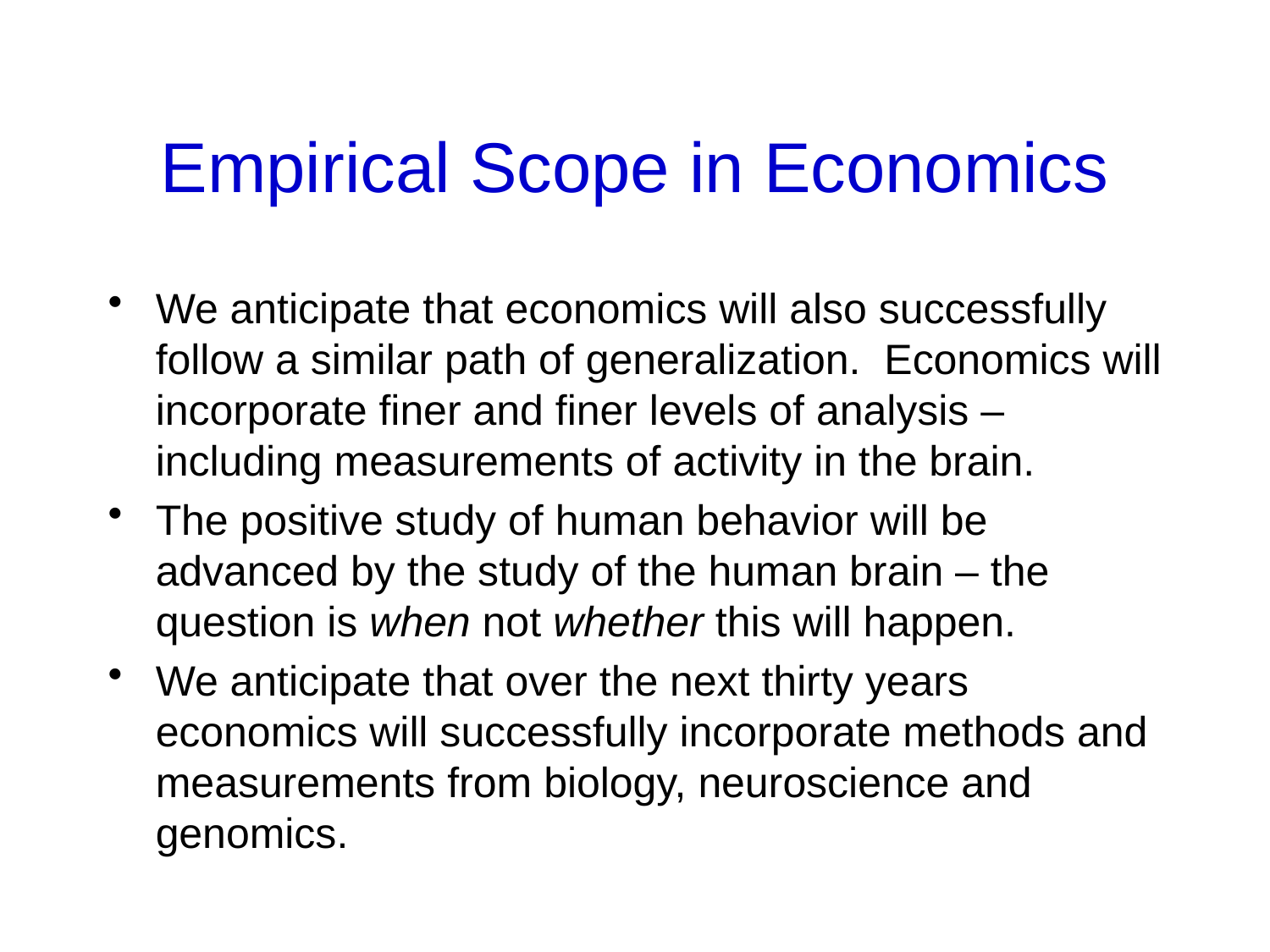

# Empirical Scope in Economics
We anticipate that economics will also successfully  follow a similar path of generalization.  Economics will incorporate finer and finer levels of analysis – including measurements of activity in the brain.
The positive study of human behavior will be advanced by the study of the human brain – the question is when not whether this will happen.
We anticipate that over the next thirty years economics will successfully incorporate methods and measurements from biology, neuroscience and genomics.